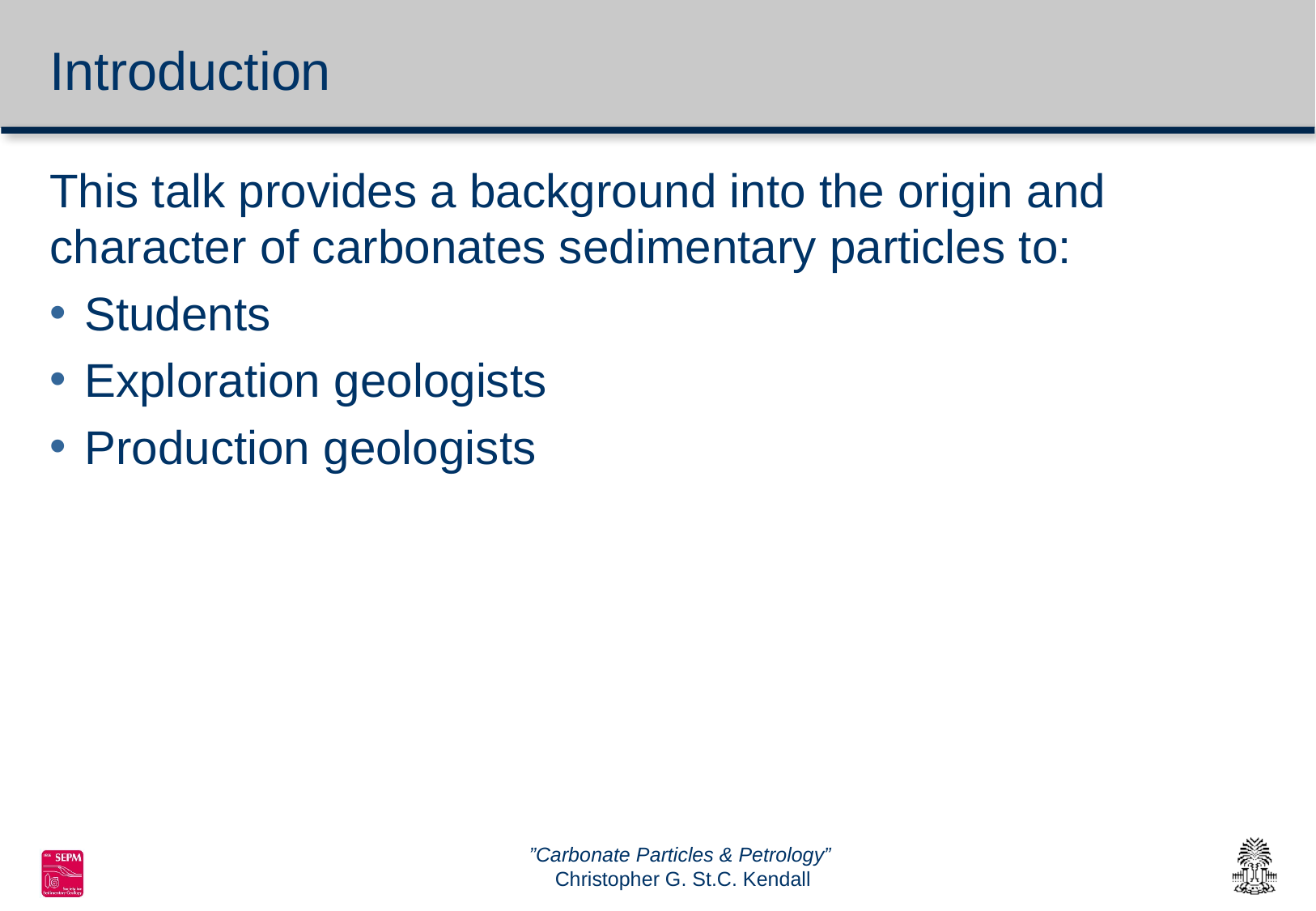

# Introduction
This talk provides a background into the origin and character of carbonates sedimentary particles to:
Students
Exploration geologists
Production geologists